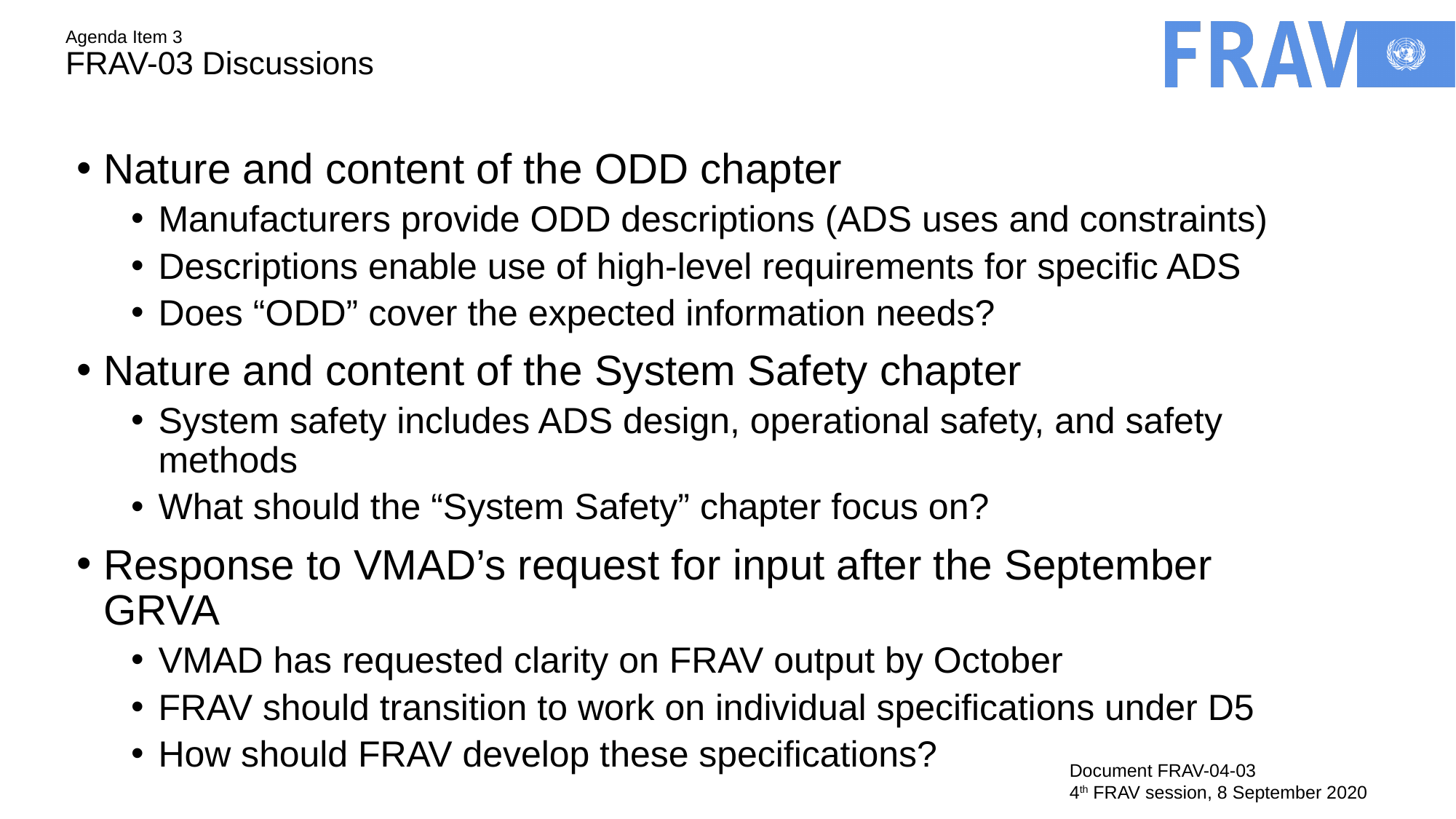

# Agenda Item 3 FRAV-03 Discussions
Nature and content of the ODD chapter
Manufacturers provide ODD descriptions (ADS uses and constraints)
Descriptions enable use of high-level requirements for specific ADS
Does “ODD” cover the expected information needs?
Nature and content of the System Safety chapter
System safety includes ADS design, operational safety, and safety methods
What should the “System Safety” chapter focus on?
Response to VMAD’s request for input after the September GRVA
VMAD has requested clarity on FRAV output by October
FRAV should transition to work on individual specifications under D5
How should FRAV develop these specifications?